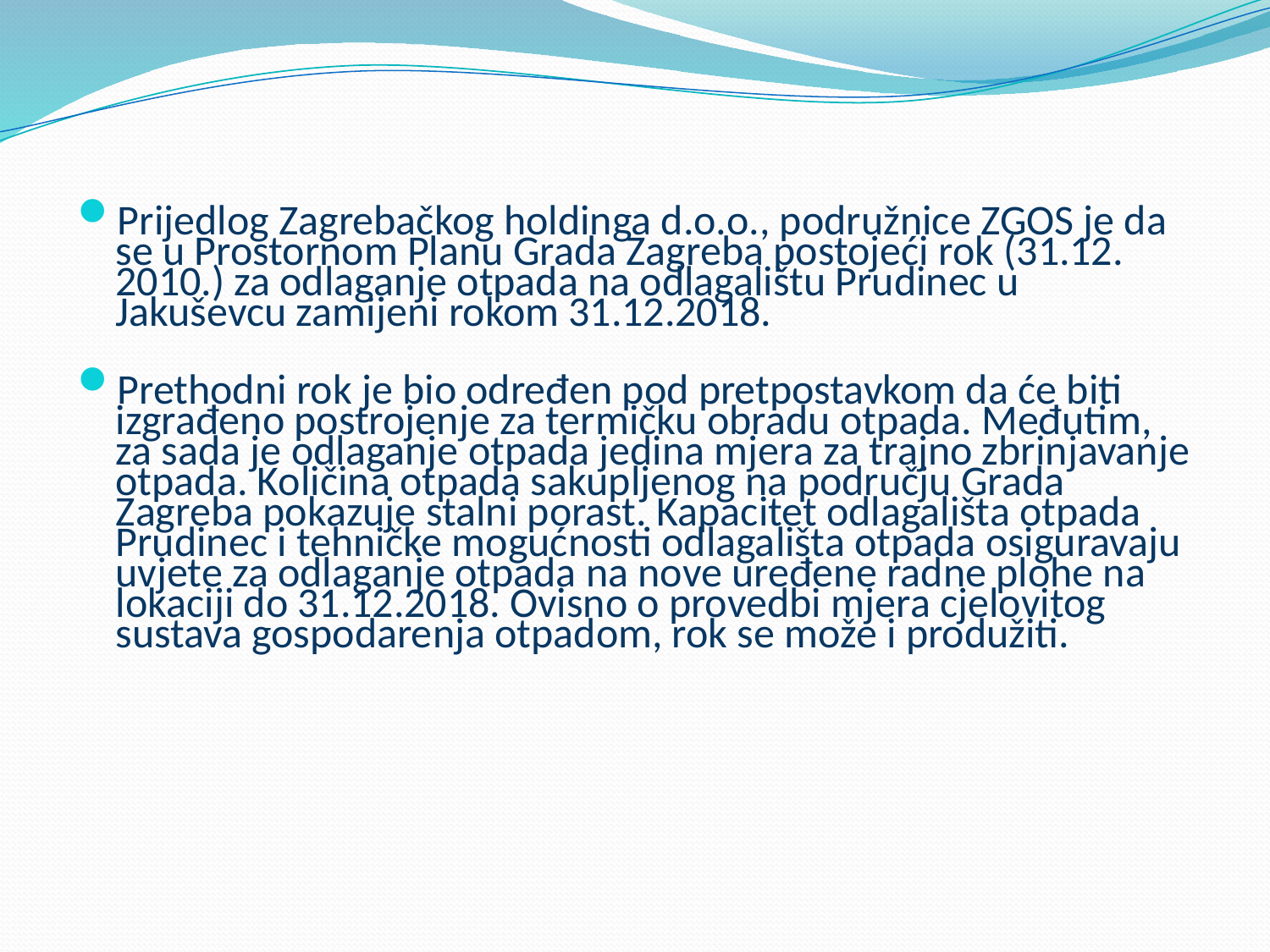

Prijedlog Zagrebačkog holdinga d.o.o., podružnice ZGOS je da se u Prostornom Planu Grada Zagreba postojeći rok (31.12. 2010.) za odlaganje otpada na odlagalištu Prudinec u Jakuševcu zamijeni rokom 31.12.2018.

Prethodni rok je bio određen pod pretpostavkom da će biti izgrađeno postrojenje za termičku obradu otpada. Međutim, za sada je odlaganje otpada jedina mjera za trajno zbrinjavanje otpada. Količina otpada sakupljenog na području Grada Zagreba pokazuje stalni porast. Kapacitet odlagališta otpada Prudinec i tehničke mogućnosti odlagališta otpada osiguravaju uvjete za odlaganje otpada na nove uređene radne plohe na lokaciji do 31.12.2018. Ovisno o provedbi mjera cjelovitog sustava gospodarenja otpadom, rok se može i produžiti.